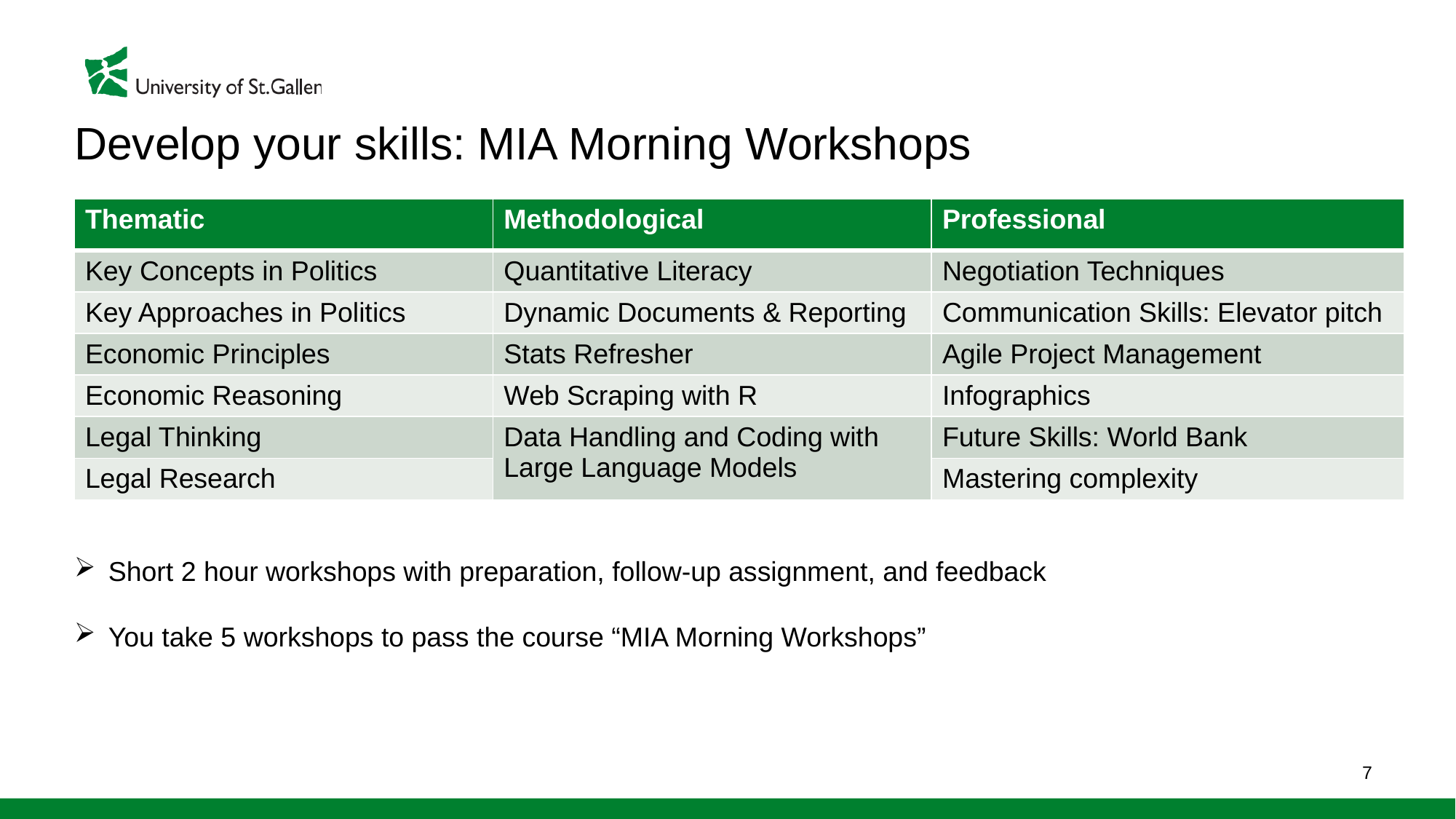

# Develop your skills: MIA Morning Workshops
| Thematic | Methodological | Professional |
| --- | --- | --- |
| Key Concepts in Politics | Quantitative Literacy | Negotiation Techniques |
| Key Approaches in Politics | Dynamic Documents & Reporting | Communication Skills: Elevator pitch |
| Economic Principles | Stats Refresher | Agile Project Management |
| Economic Reasoning | Web Scraping with R | Infographics |
| Legal Thinking | Data Handling and Coding with Large Language Models | Future Skills: World Bank |
| Legal Research |  | Mastering complexity |
Short 2 hour workshops with preparation, follow-up assignment, and feedback

You take 5 workshops to pass the course “MIA Morning Workshops”

7